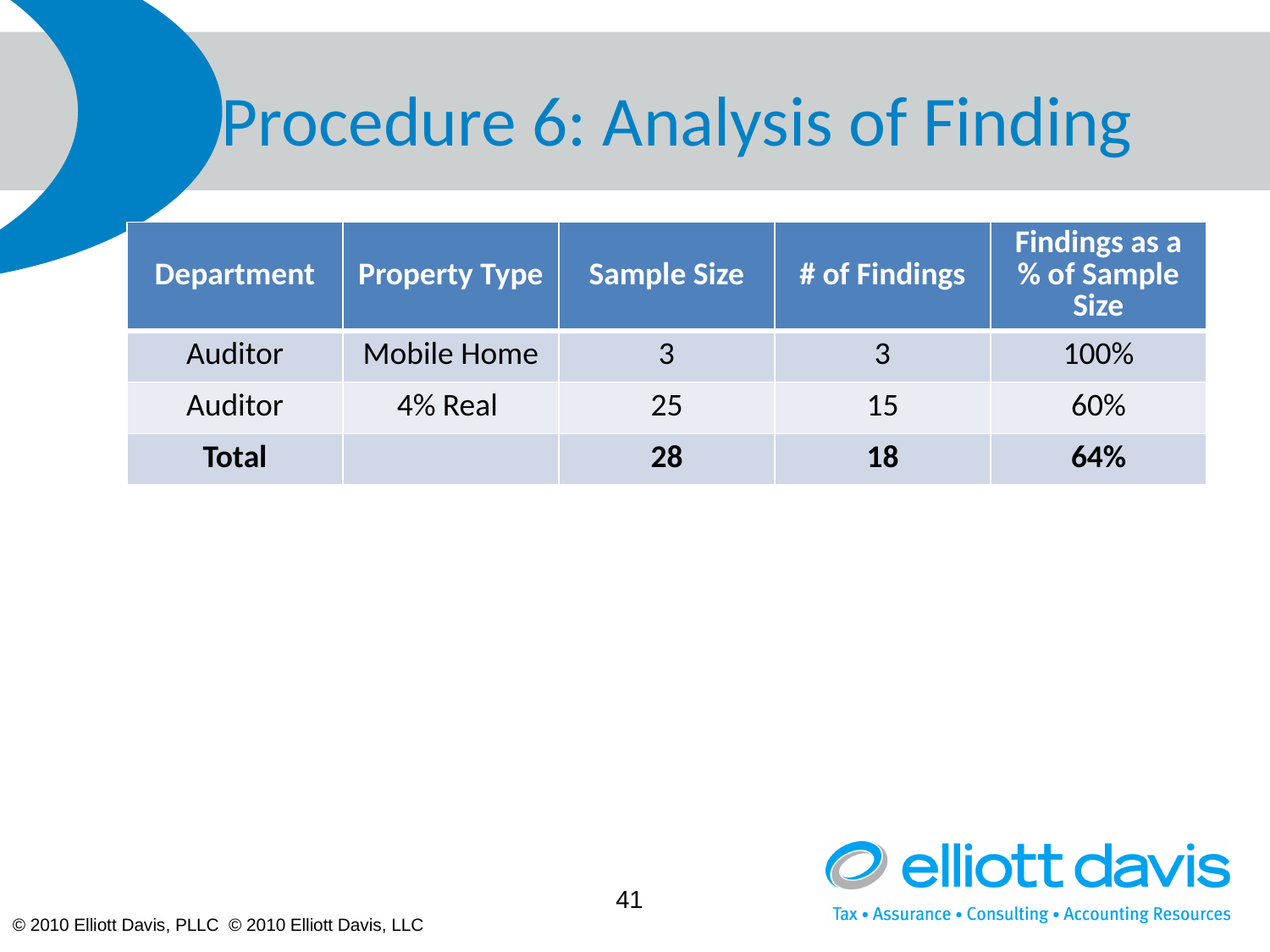

# Procedure 6: Analysis of Finding
| Department | Property Type | Sample Size | # of Findings | Findings as a % of Sample Size |
| --- | --- | --- | --- | --- |
| Auditor | Mobile Home | 3 | 3 | 100% |
| Auditor | 4% Real | 25 | 15 | 60% |
| Total |  | 28 | 18 | 64% |
41